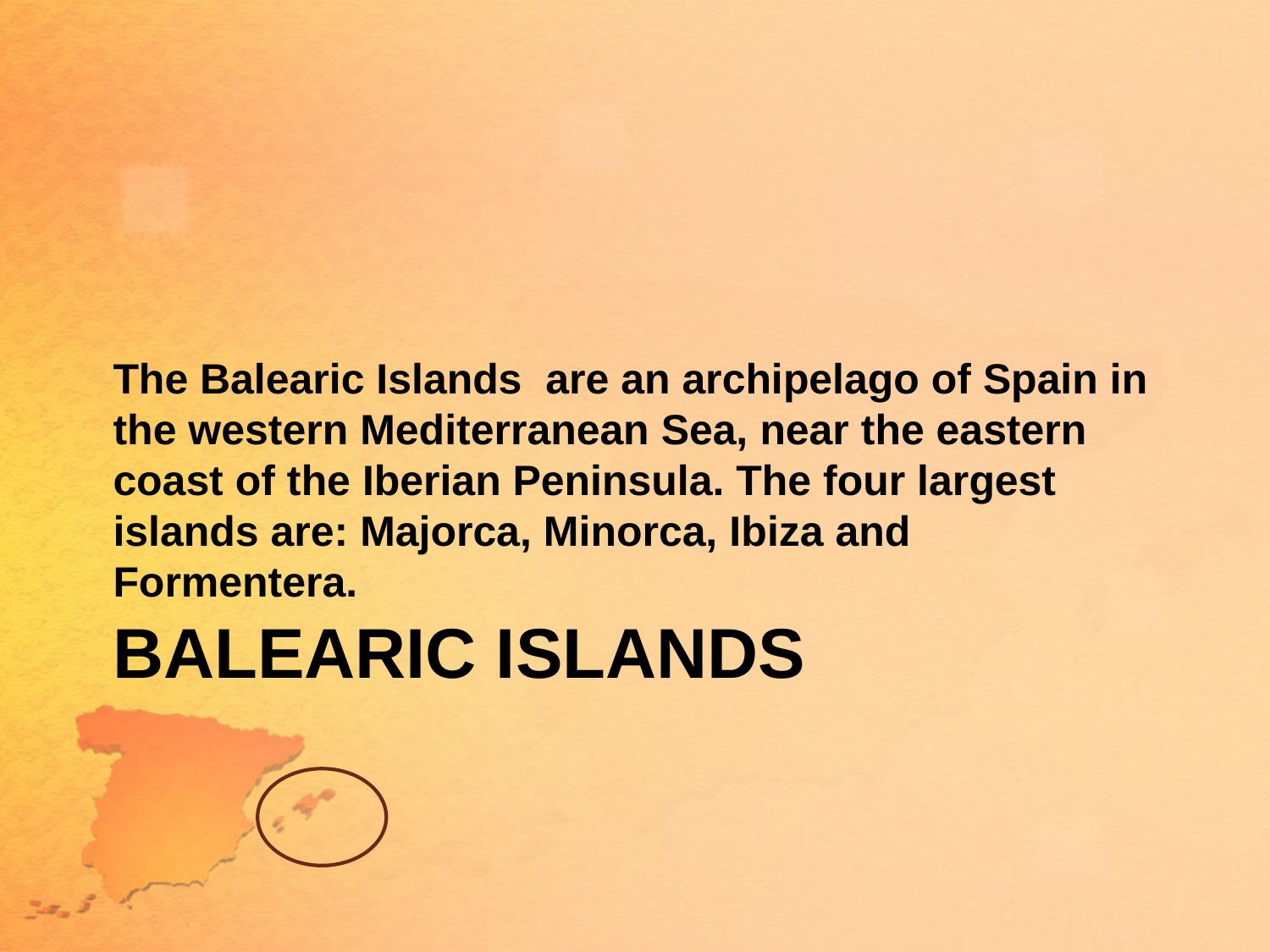

The Balearic Islands  are an archipelago of Spain in the western Mediterranean Sea, near the eastern coast of the Iberian Peninsula. The four largest islands are: Majorca, Minorca, Ibiza and Formentera.
# Balearic islands